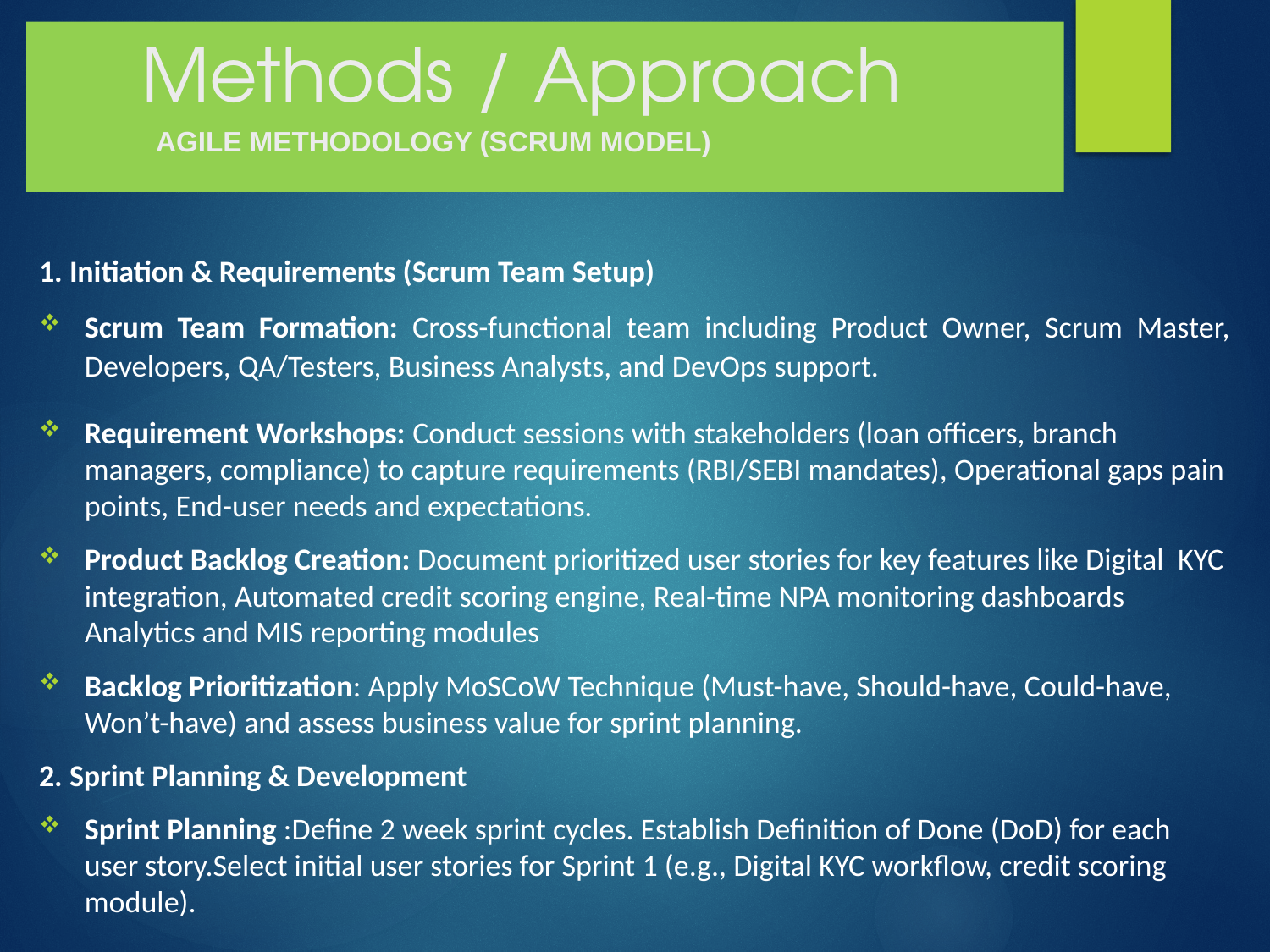

# Methods / Approach AGILE METHODOLOGY (SCRUM MODEL)

1. Initiation & Requirements (Scrum Team Setup)
Scrum Team Formation: Cross-functional team including Product Owner, Scrum Master, Developers, QA/Testers, Business Analysts, and DevOps support.
Requirement Workshops: Conduct sessions with stakeholders (loan officers, branch managers, compliance) to capture requirements (RBI/SEBI mandates), Operational gaps pain points, End-user needs and expectations.
Product Backlog Creation: Document prioritized user stories for key features like Digital  KYC integration, Automated credit scoring engine, Real-time NPA monitoring dashboards Analytics and MIS reporting modules
Backlog Prioritization: Apply MoSCoW Technique (Must-have, Should-have, Could-have, Won’t-have) and assess business value for sprint planning.
2. Sprint Planning & Development
Sprint Planning :Define 2 week sprint cycles. Establish Definition of Done (DoD) for each user story.Select initial user stories for Sprint 1 (e.g., Digital KYC workflow, credit scoring module).